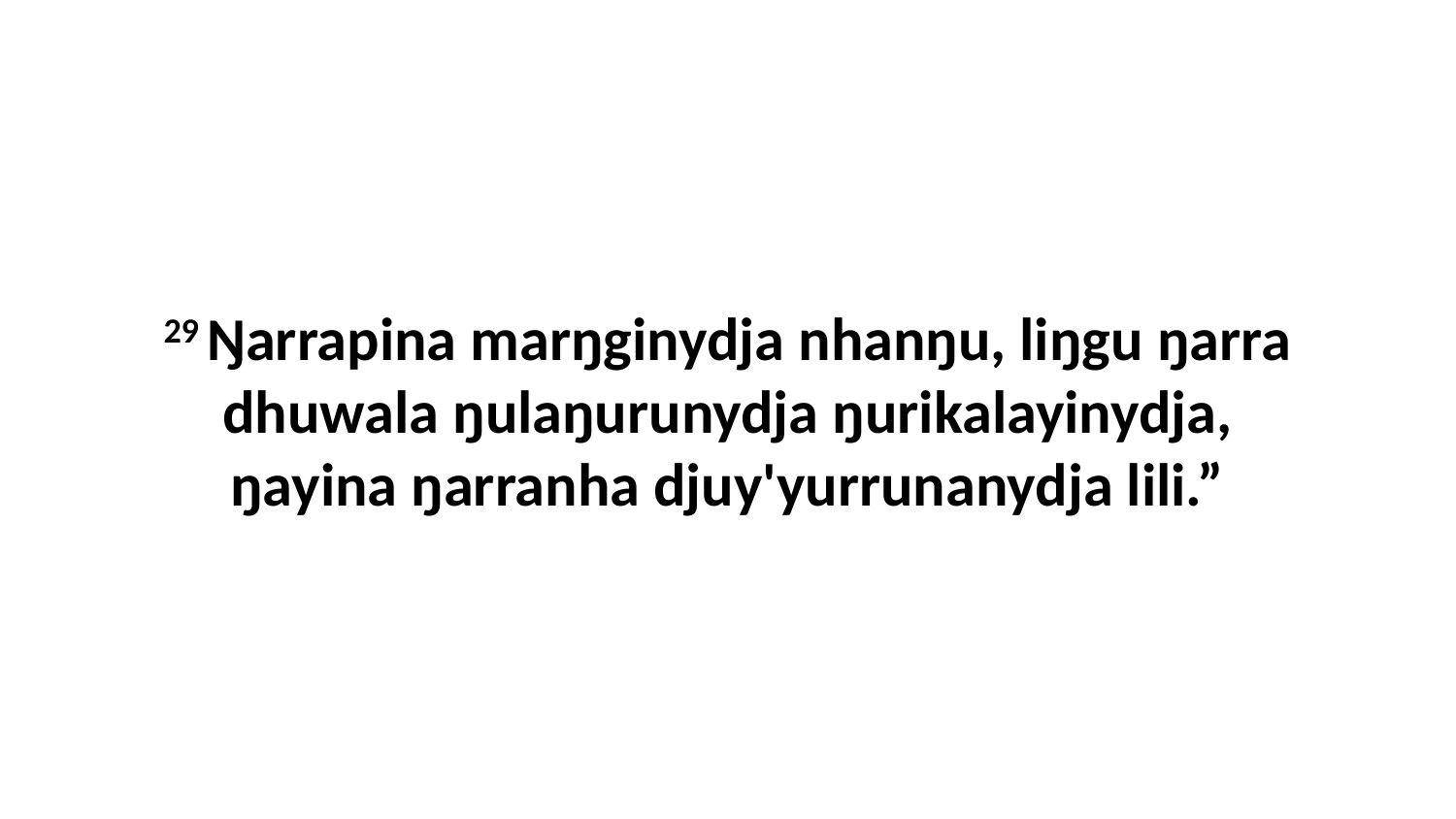

29 Ŋarrapina marŋginydja nhanŋu, liŋgu ŋarra dhuwala ŋulaŋurunydja ŋurikalayinydja, ŋayina ŋarranha djuy'yurrunanydja lili.”